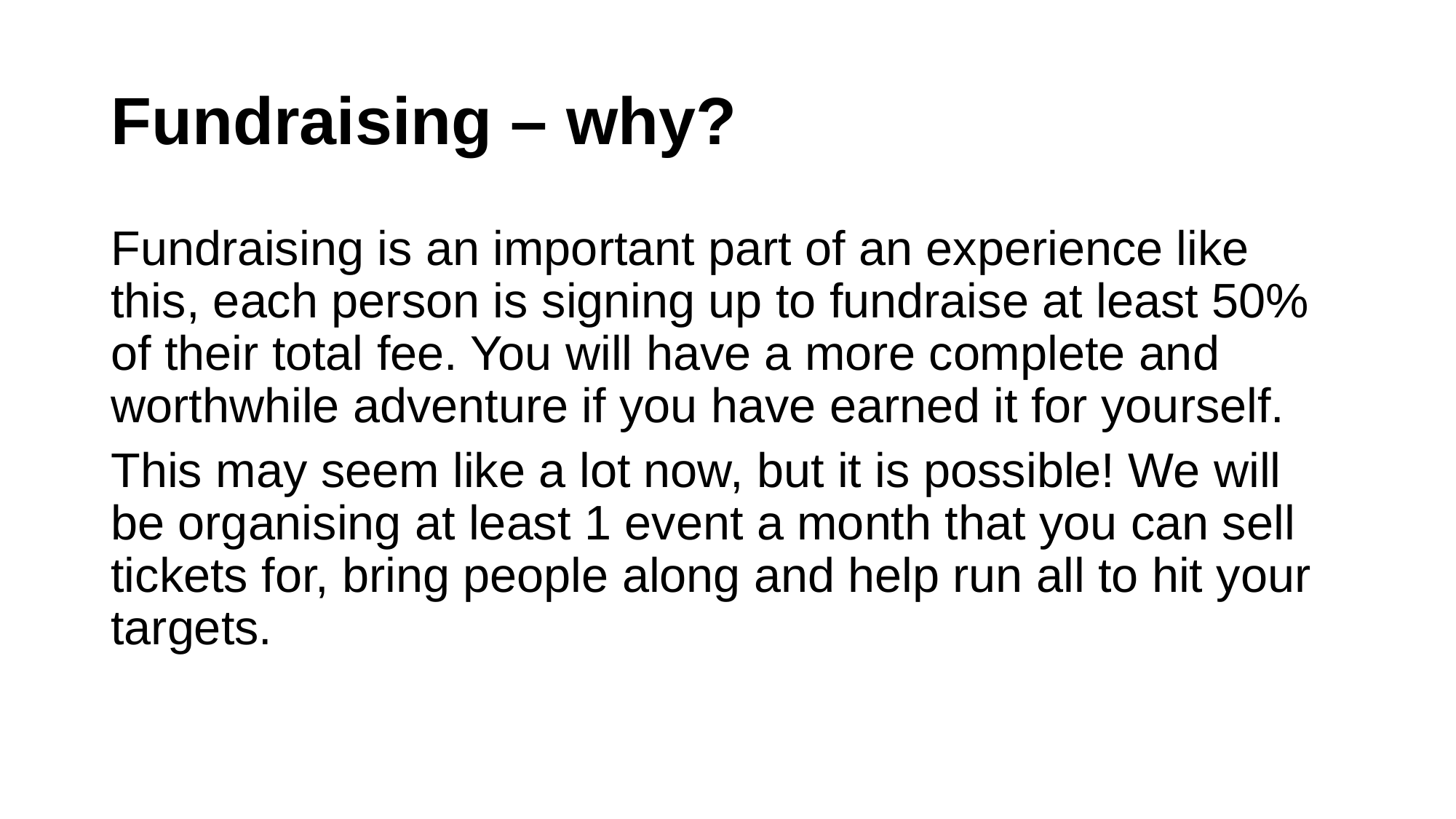

# Fundraising – why?
Fundraising is an important part of an experience like this, each person is signing up to fundraise at least 50% of their total fee. You will have a more complete and worthwhile adventure if you have earned it for yourself.
This may seem like a lot now, but it is possible! We will be organising at least 1 event a month that you can sell tickets for, bring people along and help run all to hit your targets.